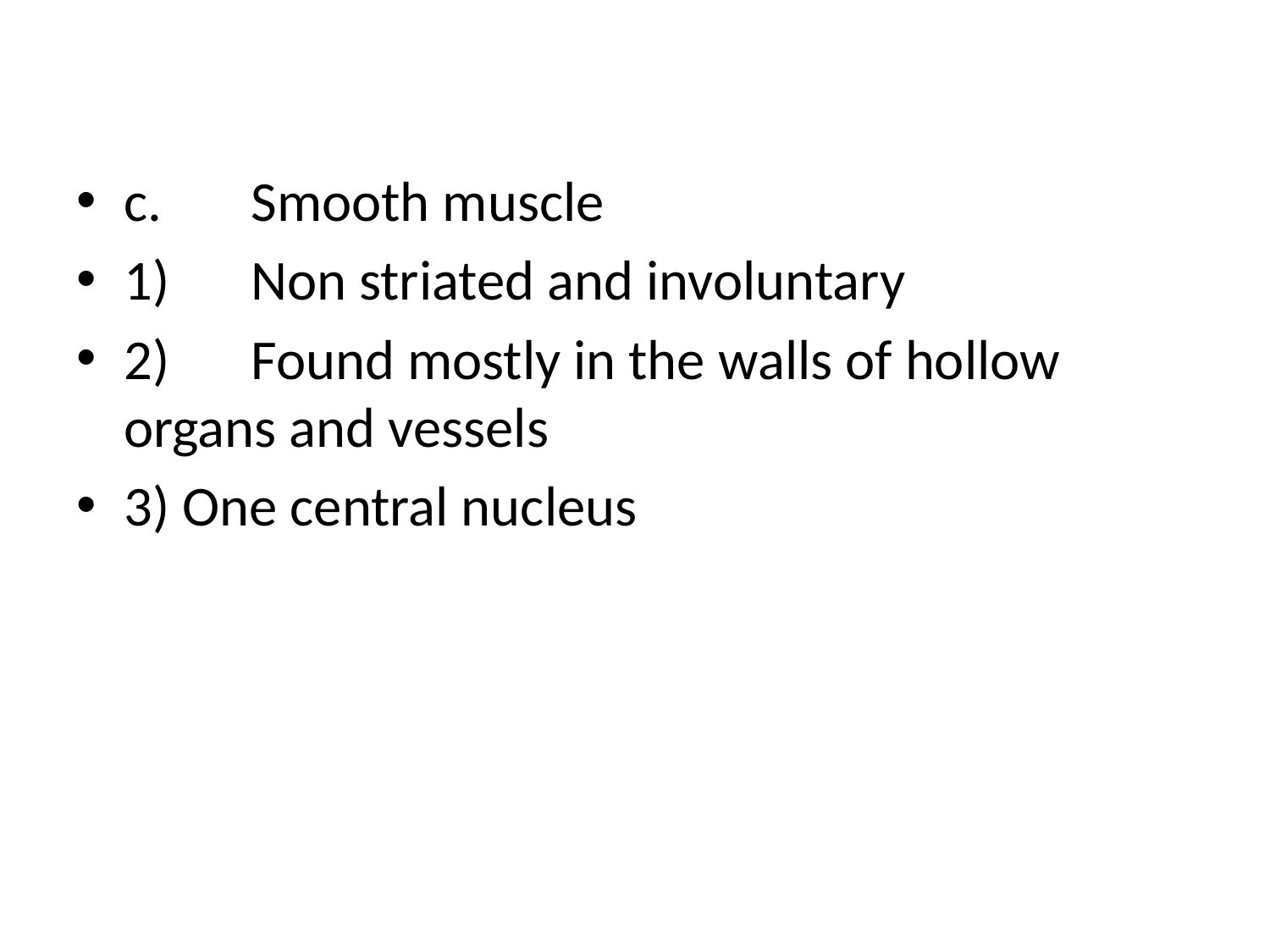

#
c.	Smooth muscle
1)	Non striated and involuntary
2)	Found mostly in the walls of hollow organs and vessels
3) One central nucleus